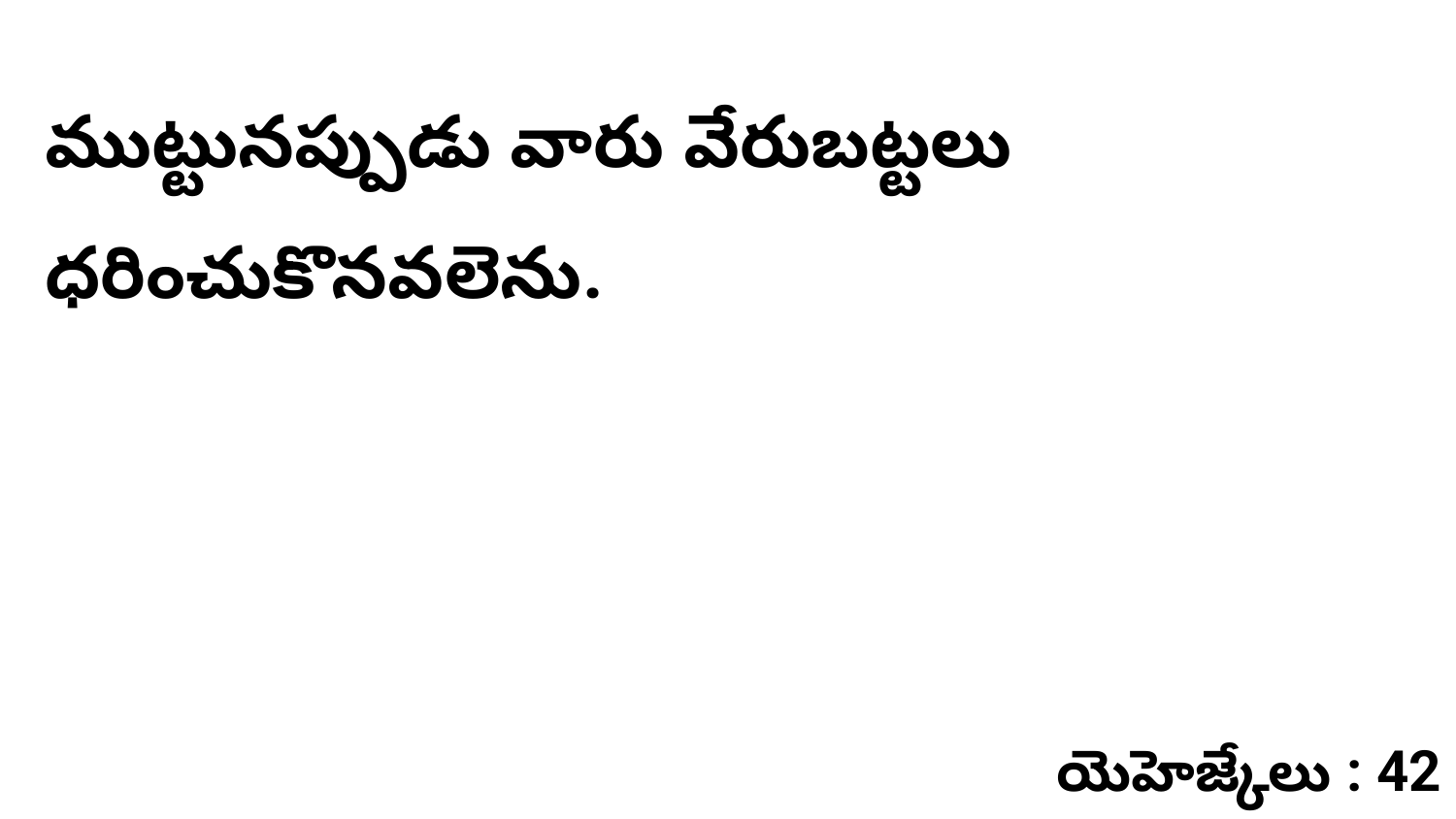

ముట్టునప్పుడు వారు వేరుబట్టలు ధరించుకొనవలెను.
యెహెజ్కేలు : 42